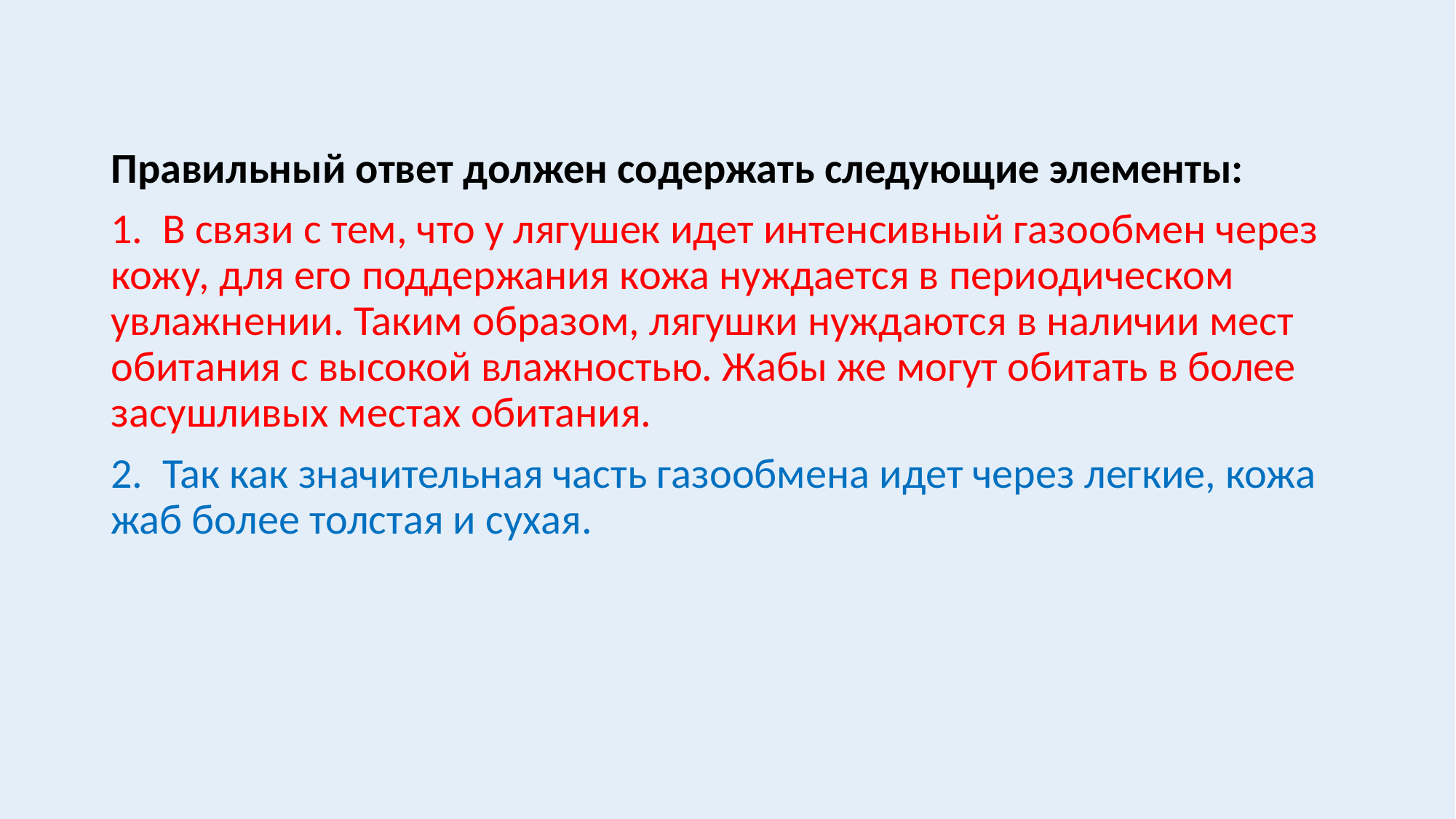

#
Правильный ответ должен содержать следующие элементы:
1.  В связи с тем, что у лягушек идет интенсивный газообмен через кожу, для его поддержания кожа нуждается в периодическом увлажнении. Таким образом, лягушки нуждаются в наличии мест обитания с высокой влажностью. Жабы же могут обитать в более засушливых местах обитания.
2.  Так как значительная часть газообмена идет через легкие, кожа жаб более толстая и сухая.